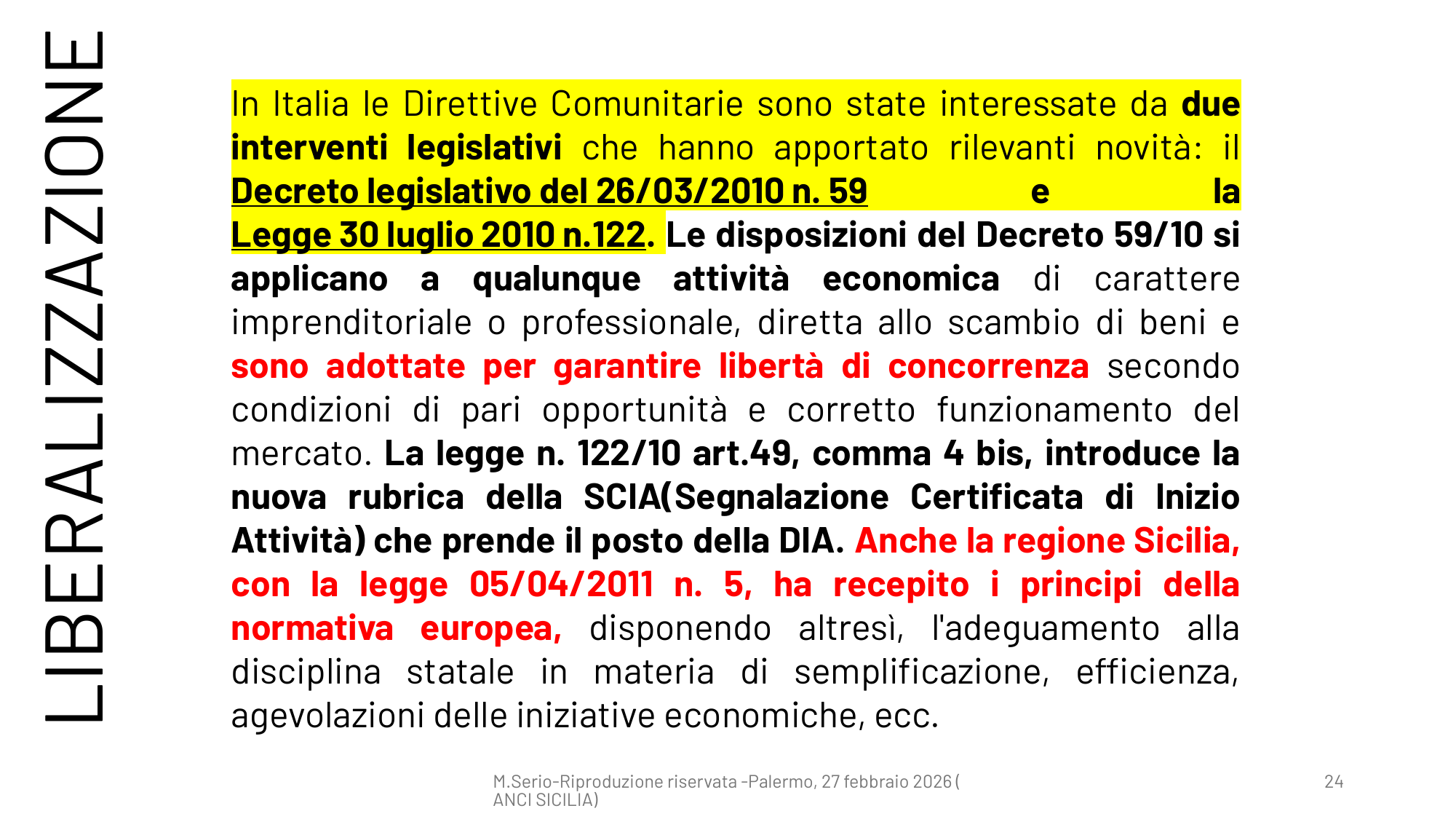

In Italia le Direttive Comunitarie sono state interessate da due interventi legislativi che hanno apportato rilevanti novità: il Decreto legislativo del 26/03/2010 n. 59 e la Legge 30 luglio 2010 n.122. Le disposizioni del Decreto 59/10 si applicano a qualunque attività economica di carattere imprenditoriale o professionale, diretta allo scambio di beni e sono adottate per garantire libertà di concorrenza secondo condizioni di pari opportunità e corretto funzionamento del mercato. La legge n. 122/10 art.49, comma 4 bis, introduce la nuova rubrica della SCIA(Segnalazione Certificata di Inizio Attività) che prende il posto della DIA. Anche la regione Sicilia, con la legge 05/04/2011 n. 5, ha recepito i principi della normativa europea, disponendo altresì, l'adeguamento alla disciplina statale in materia di semplificazione, efficienza, agevolazioni delle iniziative economiche, ecc.
LIBERALIZZAZIONE
M.Serio-Riproduzione riservata -Palermo, 27 febbraio 2026 (ANCI SICILIA)
24